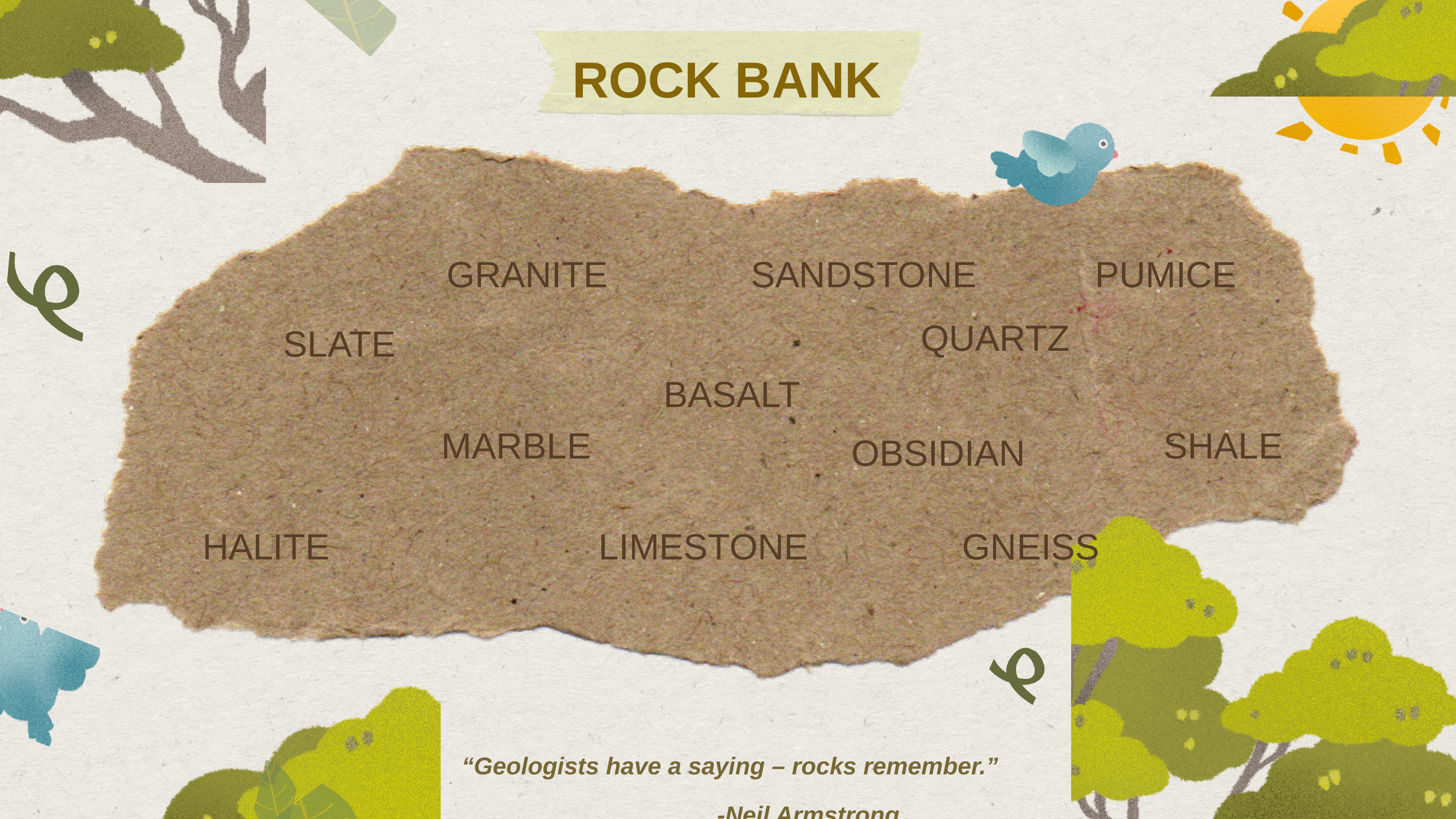

ROCK BANK

SANDSTONE
GRANITE
PUMICE

QUARTZ
SLATE
BASALT
SHALE
MARBLE
OBSIDIAN
HALITE
GNEISS
LIMESTONE

“Geologists have a saying – rocks remember.”
                      -Neil Armstrong